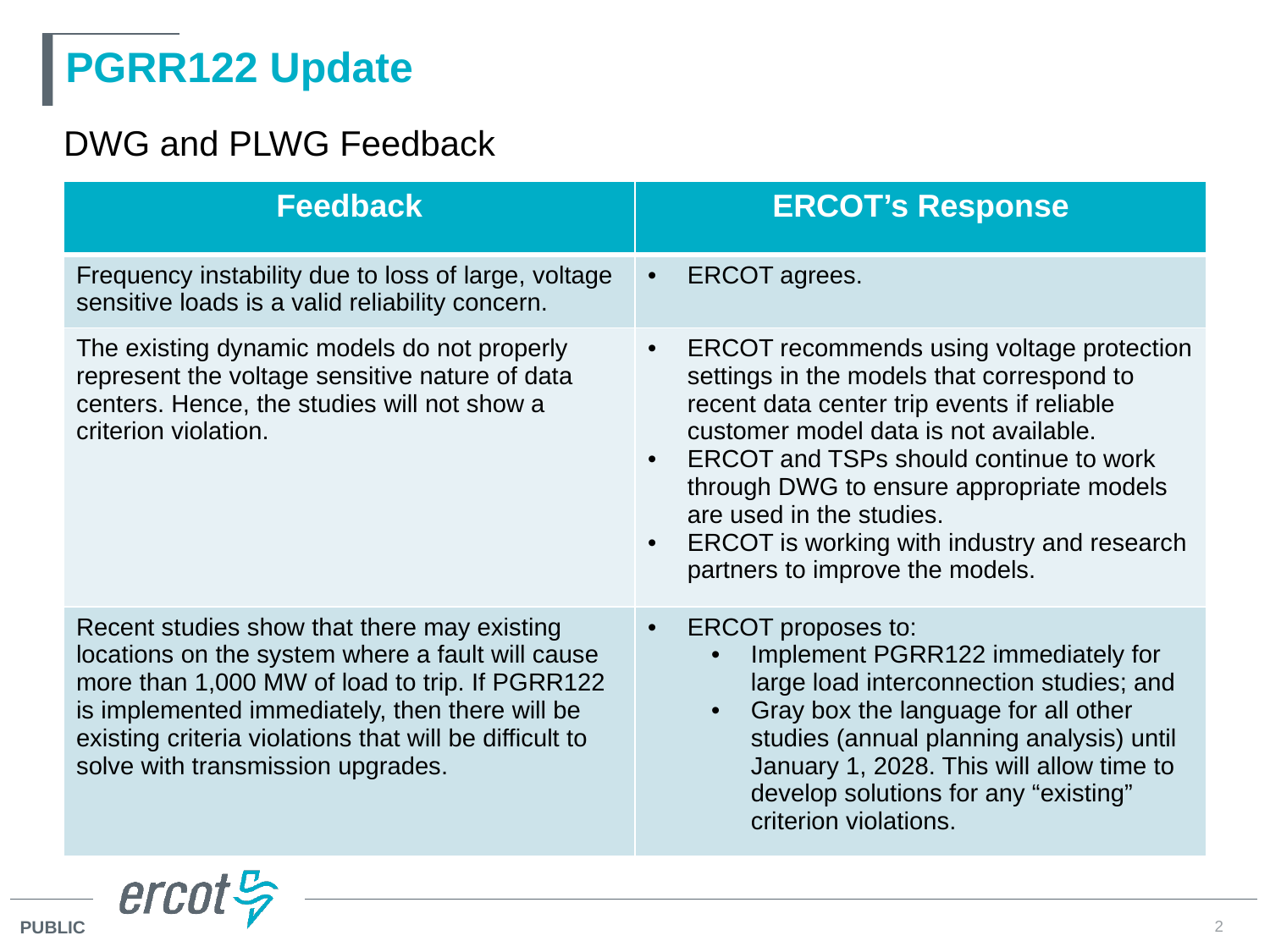

# PGRR122 Update
DWG and PLWG Feedback
| Feedback | ERCOT’s Response |
| --- | --- |
| Frequency instability due to loss of large, voltage sensitive loads is a valid reliability concern. | ERCOT agrees. |
| The existing dynamic models do not properly represent the voltage sensitive nature of data centers. Hence, the studies will not show a criterion violation. | ERCOT recommends using voltage protection settings in the models that correspond to recent data center trip events if reliable customer model data is not available. ERCOT and TSPs should continue to work through DWG to ensure appropriate models are used in the studies. ERCOT is working with industry and research partners to improve the models. |
| Recent studies show that there may existing locations on the system where a fault will cause more than 1,000 MW of load to trip. If PGRR122 is implemented immediately, then there will be existing criteria violations that will be difficult to solve with transmission upgrades. | ERCOT proposes to: Implement PGRR122 immediately for large load interconnection studies; and Gray box the language for all other studies (annual planning analysis) until January 1, 2028. This will allow time to develop solutions for any “existing” criterion violations. |
2